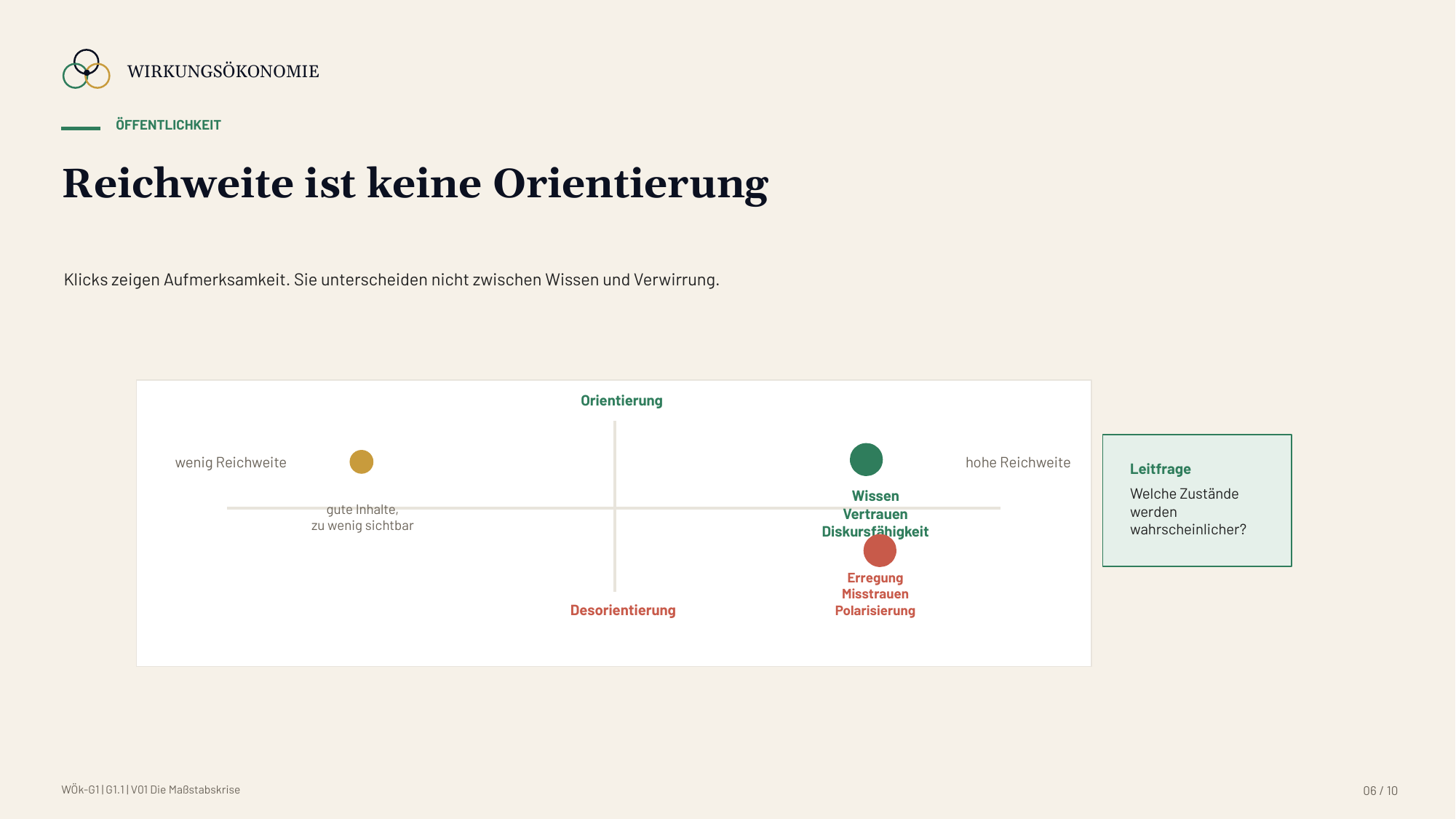

WIRKUNGSÖKONOMIE

ÖFFENTLICHKEIT

Reichweite ist keine Orientierung
Klicks zeigen Aufmerksamkeit. Sie unterscheiden nicht zwischen Wissen und Verwirrung.

Orientierung

wenig Reichweite
hohe Reichweite
Leitfrage
Welche Zustände werden wahrscheinlicher?
Wissen
Vertrauen
Diskursfähigkeit
gute Inhalte,
zu wenig sichtbar

Erregung
Misstrauen
Polarisierung
Desorientierung
WÖk-G1 | G1.1 | V01 Die Maßstabskrise
06 / 10